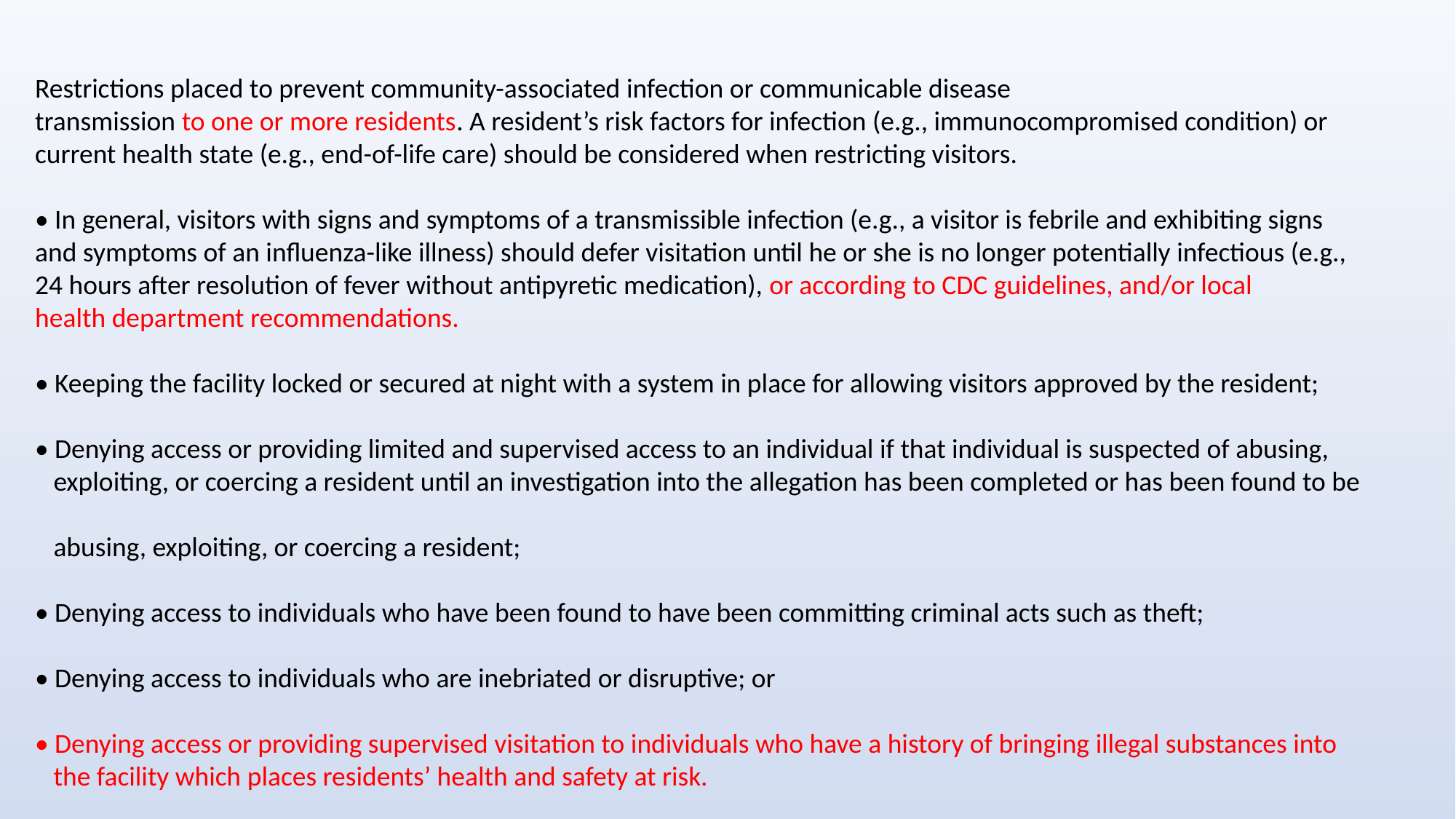

Restrictions placed to prevent community-associated infection or communicable disease
transmission to one or more residents. A resident’s risk factors for infection (e.g., immunocompromised condition) or current health state (e.g., end-of-life care) should be considered when restricting visitors.

• In general, visitors with signs and symptoms of a transmissible infection (e.g., a visitor is febrile and exhibiting signs and symptoms of an influenza-like illness) should defer visitation until he or she is no longer potentially infectious (e.g., 24 hours after resolution of fever without antipyretic medication), or according to CDC guidelines, and/or local
health department recommendations.

• Keeping the facility locked or secured at night with a system in place for allowing visitors approved by the resident;

• Denying access or providing limited and supervised access to an individual if that individual is suspected of abusing,
   exploiting, or coercing a resident until an investigation into the allegation has been completed or has been found to be
   abusing, exploiting, or coercing a resident;

• Denying access to individuals who have been found to have been committing criminal acts such as theft;

• Denying access to individuals who are inebriated or disruptive; or

• Denying access or providing supervised visitation to individuals who have a history of bringing illegal substances into
   the facility which places residents’ health and safety at risk.